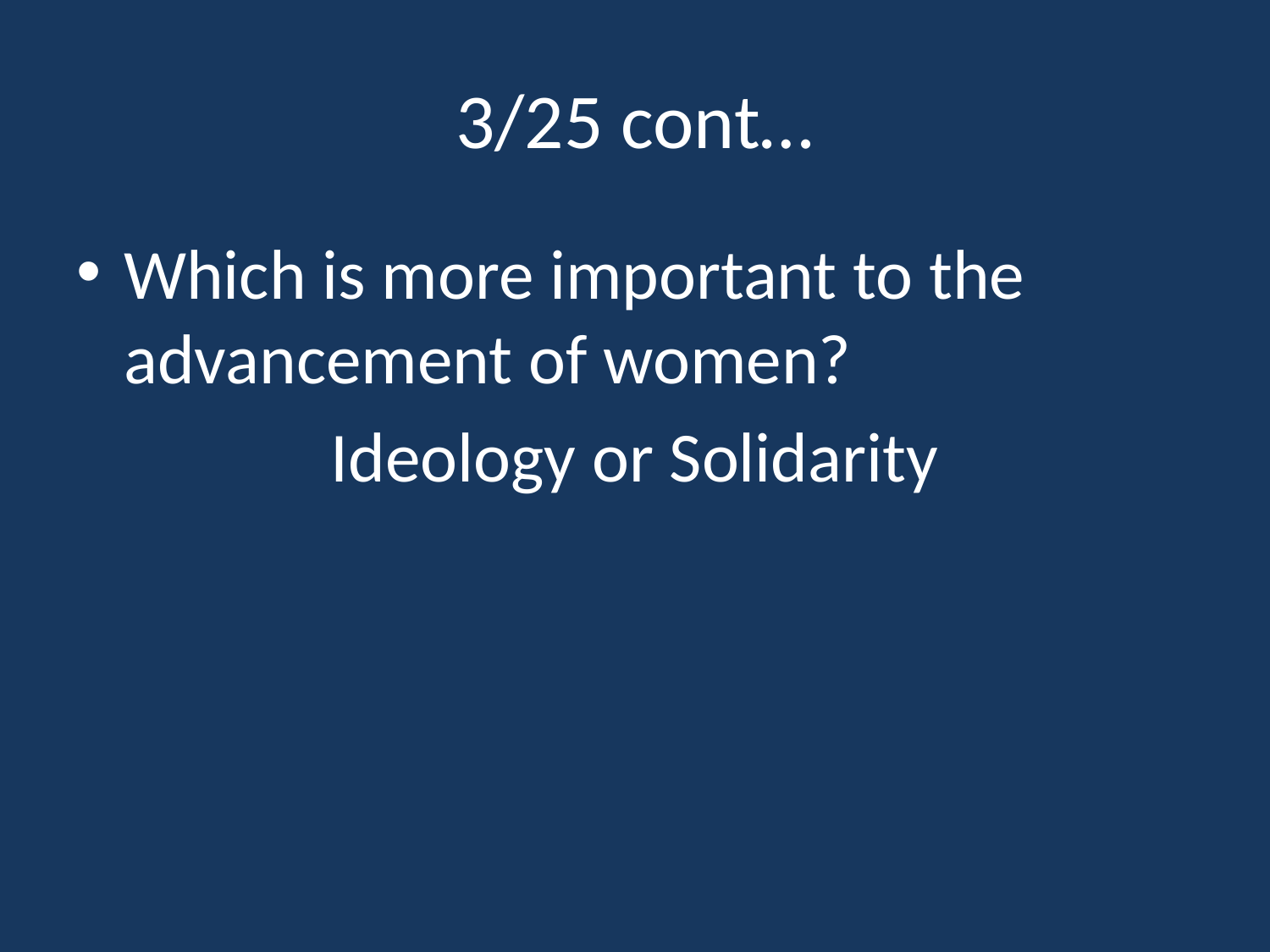

# 3/25 cont…
Which is more important to the advancement of women?
Ideology or Solidarity